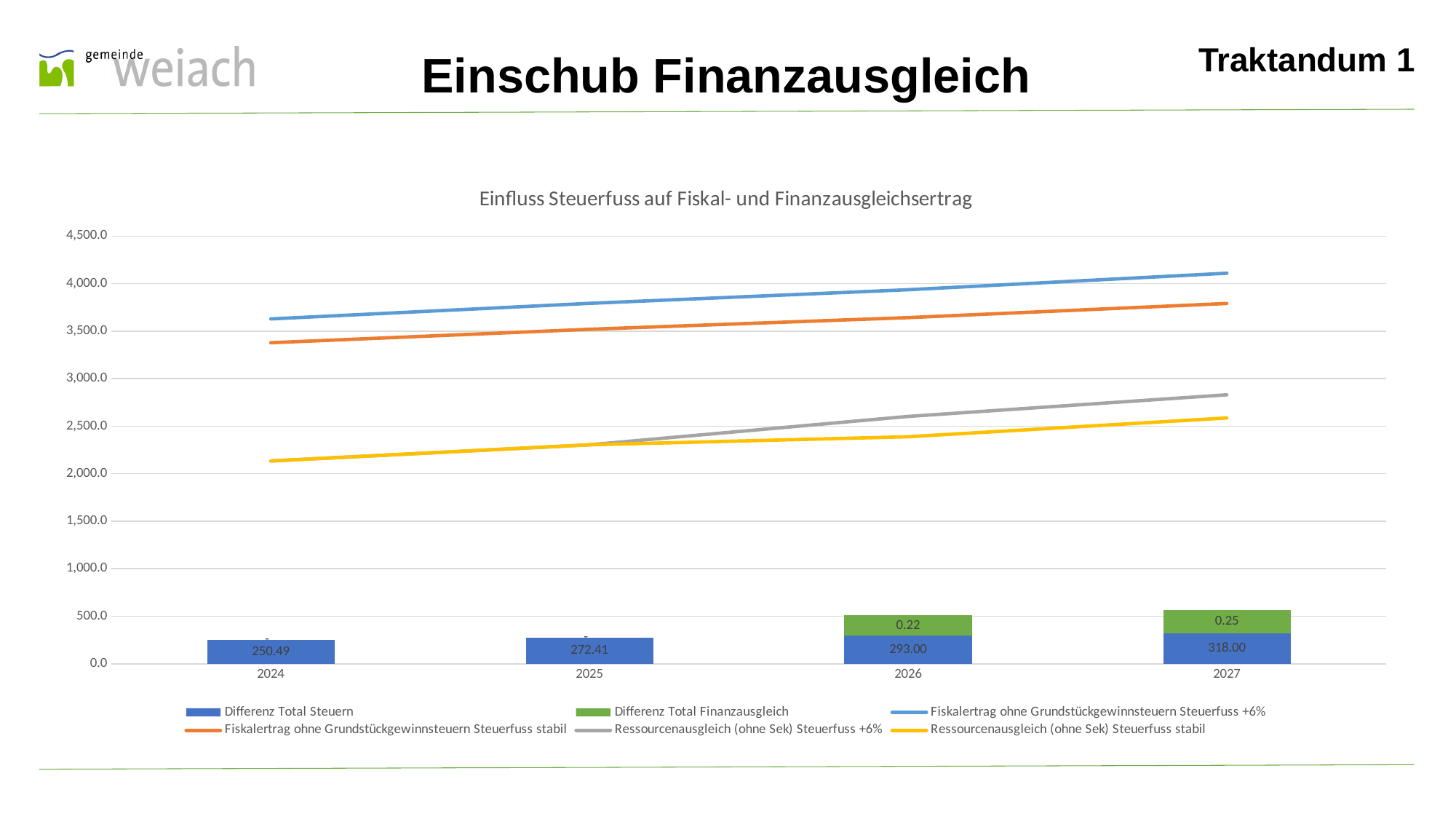

Traktandum 1
Einschub Finanzausgleich

### Chart: Einfluss Steuerfuss auf Fiskal- und Finanzausgleichsertrag

| Category | Differenz Total Steuern | Differenz Total Finanzausgleich | Fiskalertrag ohne Grundstückgewinnsteuern Steuerfuss +6% | Fiskalertrag ohne Grundstückgewinnsteuern Steuerfuss stabil | Ressourcenausgleich (ohne Sek) Steuerfuss +6% | Ressourcenausgleich (ohne Sek) Steuerfuss stabil |
|---|---|---|---|---|---|---|
| 2024 | 250.48767123287644 | 0.0 | 3628.0 | 3377.5123287671236 | 2133.4221739999994 | 2133.4221739999994 |
| 2025 | 272.4051089665295 | 0.0 | 3791.7073543868896 | 3519.3022454203606 | 2303.8337946911943 | 2303.8337946911943 |
| 2026 | 293.0 | 215.0 | 3935.362104055345 | 3641.6833371789185 | 2602.134790903736 | 2388.260698500689 |
| 2027 | 318.0 | 244.0 | 4108.894652605969 | 3790.5240707571725 | 2829.937579320016 | 2586.172984951106 |